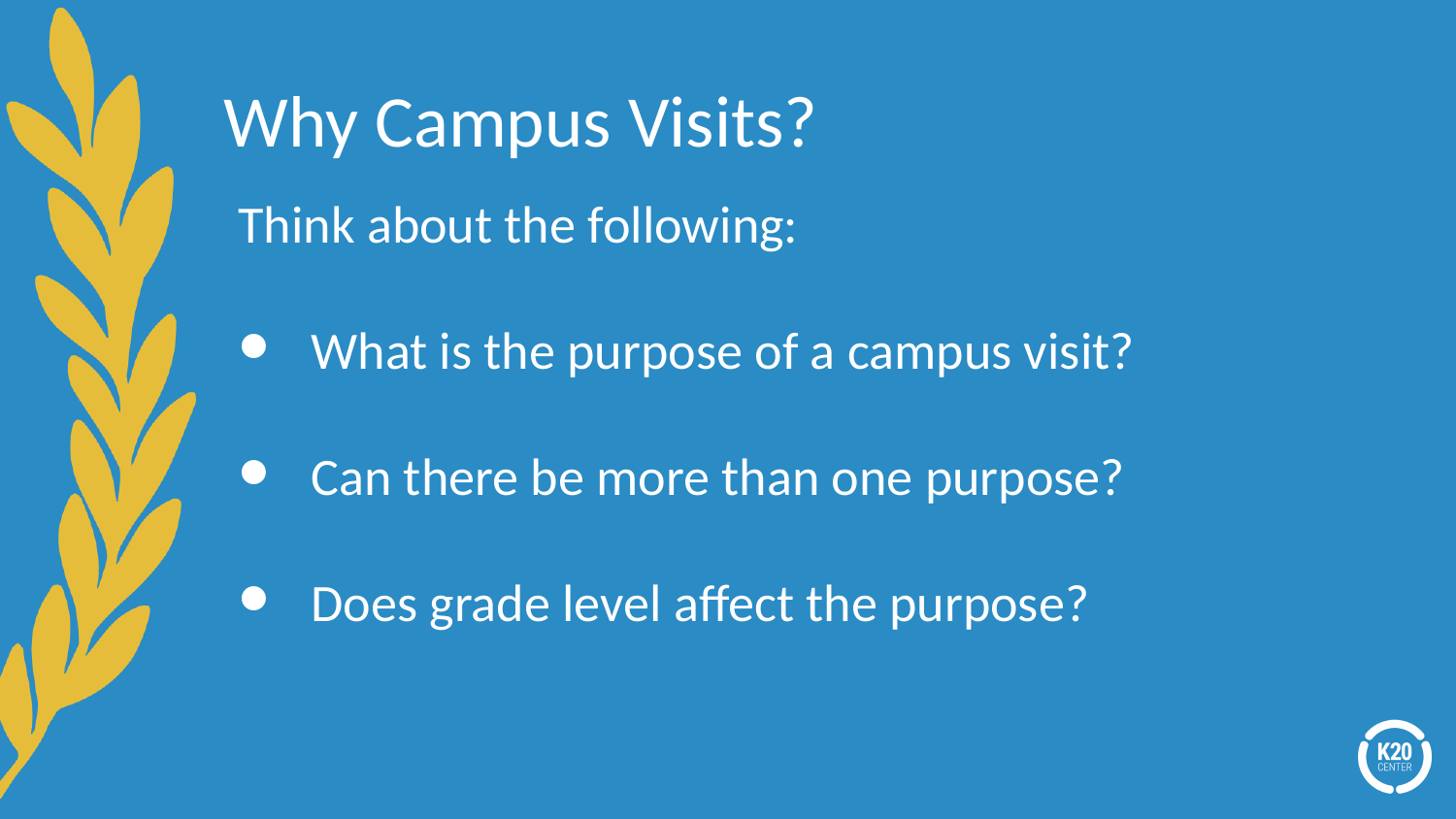

# Why Campus Visits?
Think about the following:

What is the purpose of a campus visit?

Can there be more than one purpose?

Does grade level affect the purpose?